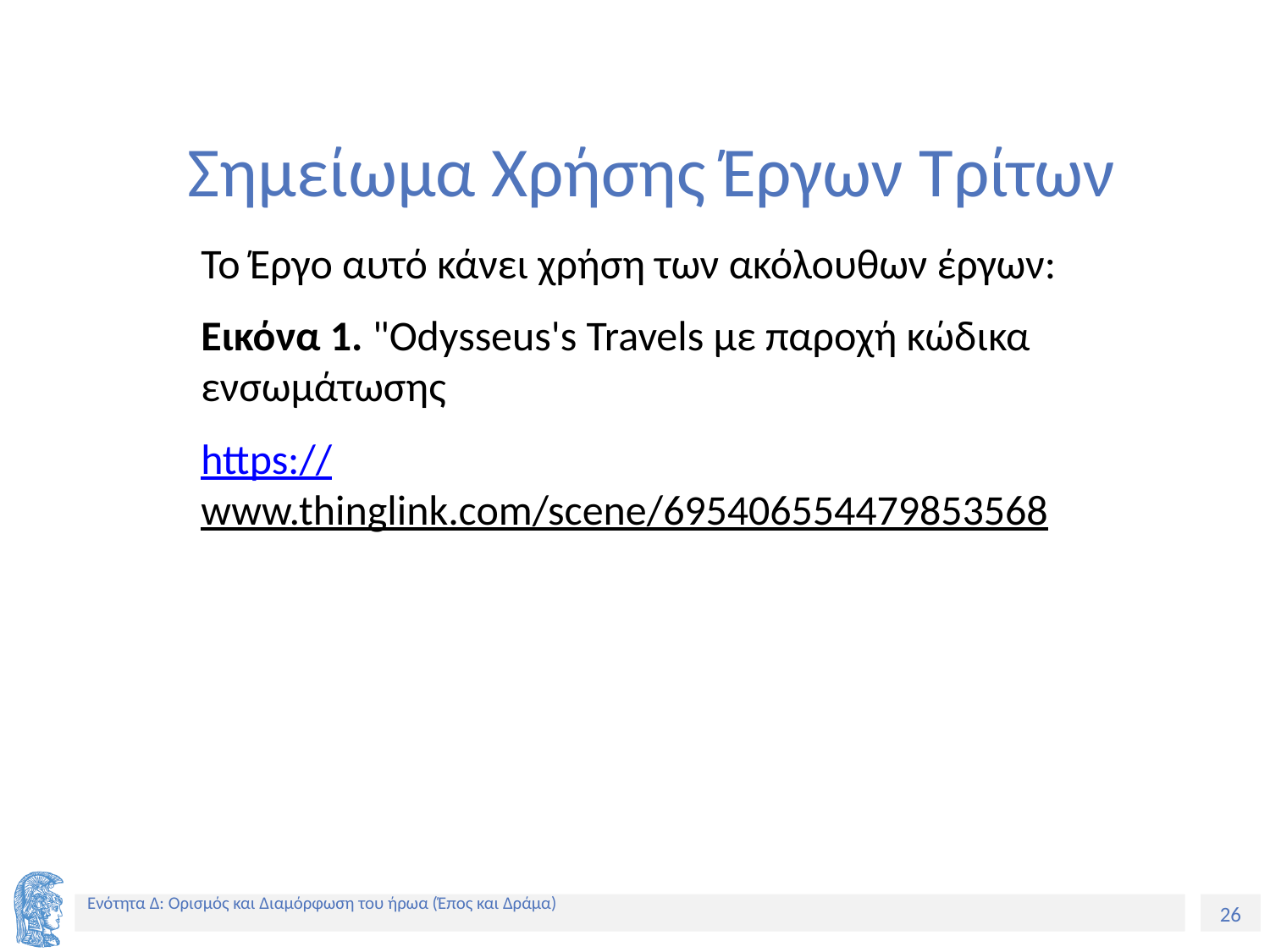

# Σημείωμα Χρήσης Έργων Τρίτων
Το Έργο αυτό κάνει χρήση των ακόλουθων έργων:
Εικόνα 1. "Odysseus's Travels με παροχή κώδικα ενσωμάτωσης
https://www.thinglink.com/scene/695406554479853568